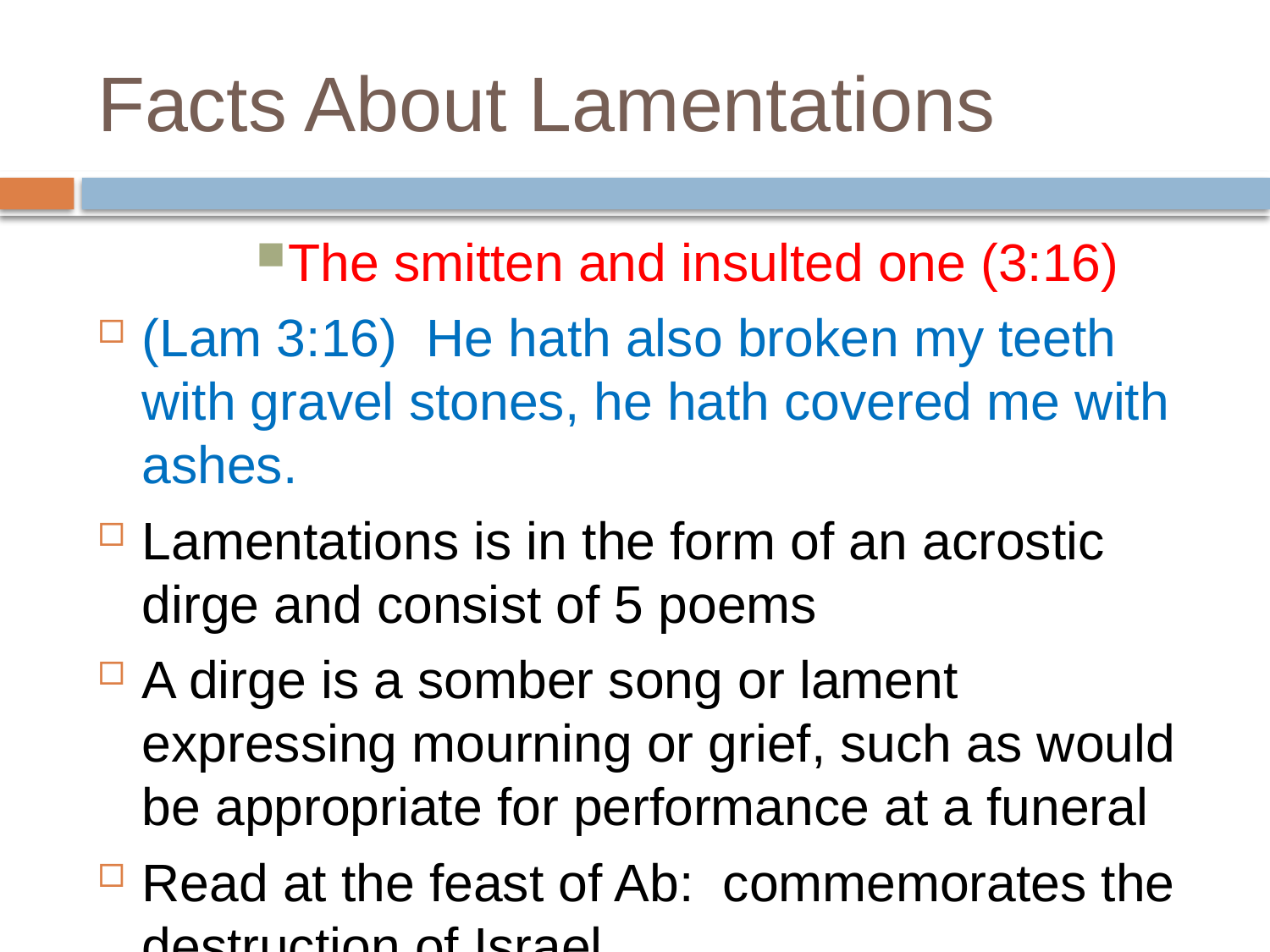

# Facts About Lamentations
The smitten and insulted one (3:16)
(Lam 3:16)  He hath also broken my teeth with gravel stones, he hath covered me with ashes.
Lamentations is in the form of an acrostic dirge and consist of 5 poems
A dirge is a somber song or lament expressing mourning or grief, such as would be appropriate for performance at a funeral
Read at the feast of Ab:  commemorates the destruction of Israel